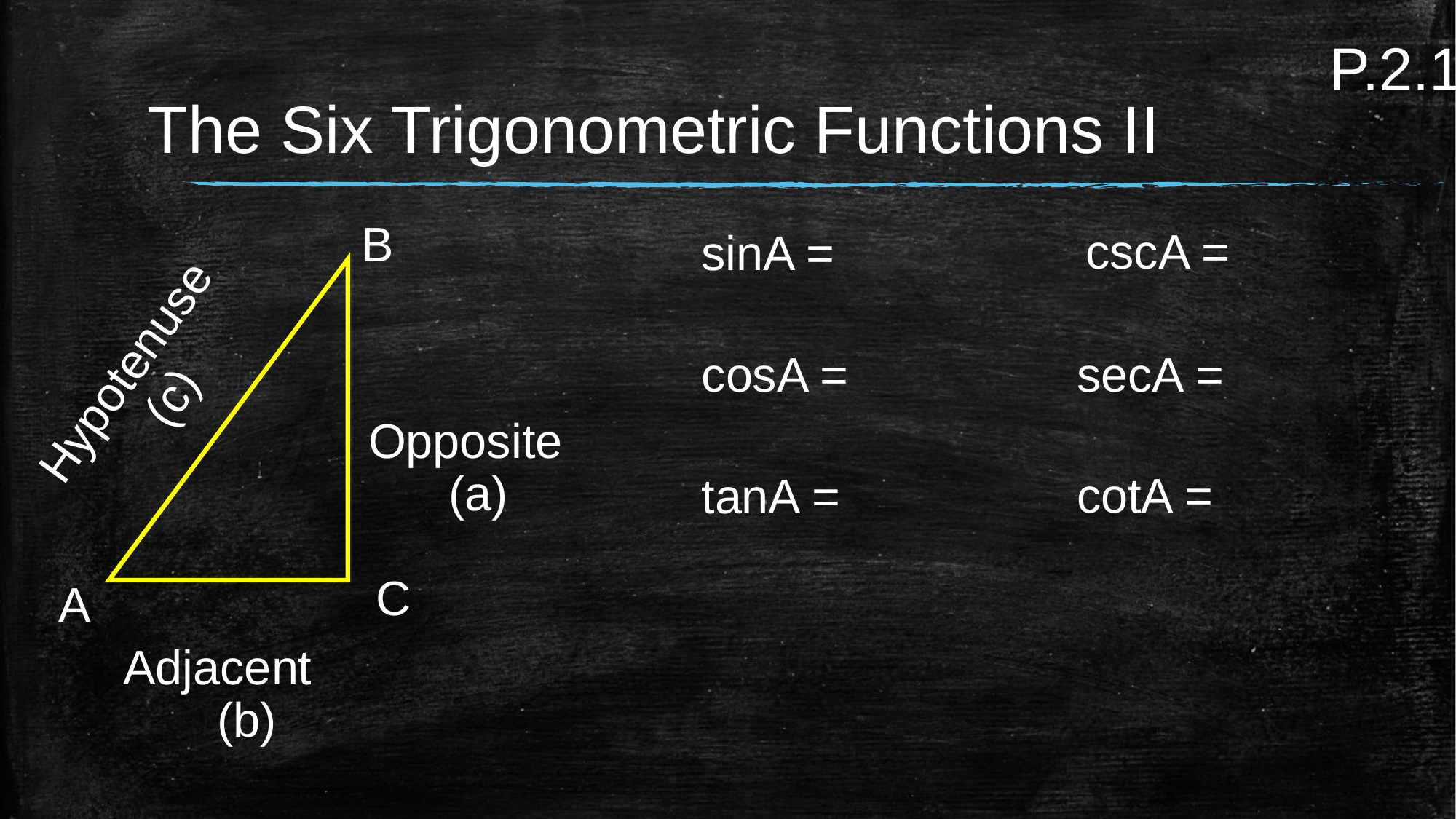

P.2.1
# The Six Trigonometric Functions II
B
cscA =
sinA =

Hypotenuse
        (c)
cosA =
secA =
Opposite
      (a)

cotA =
tanA =
C
A
Adjacent
       (b)